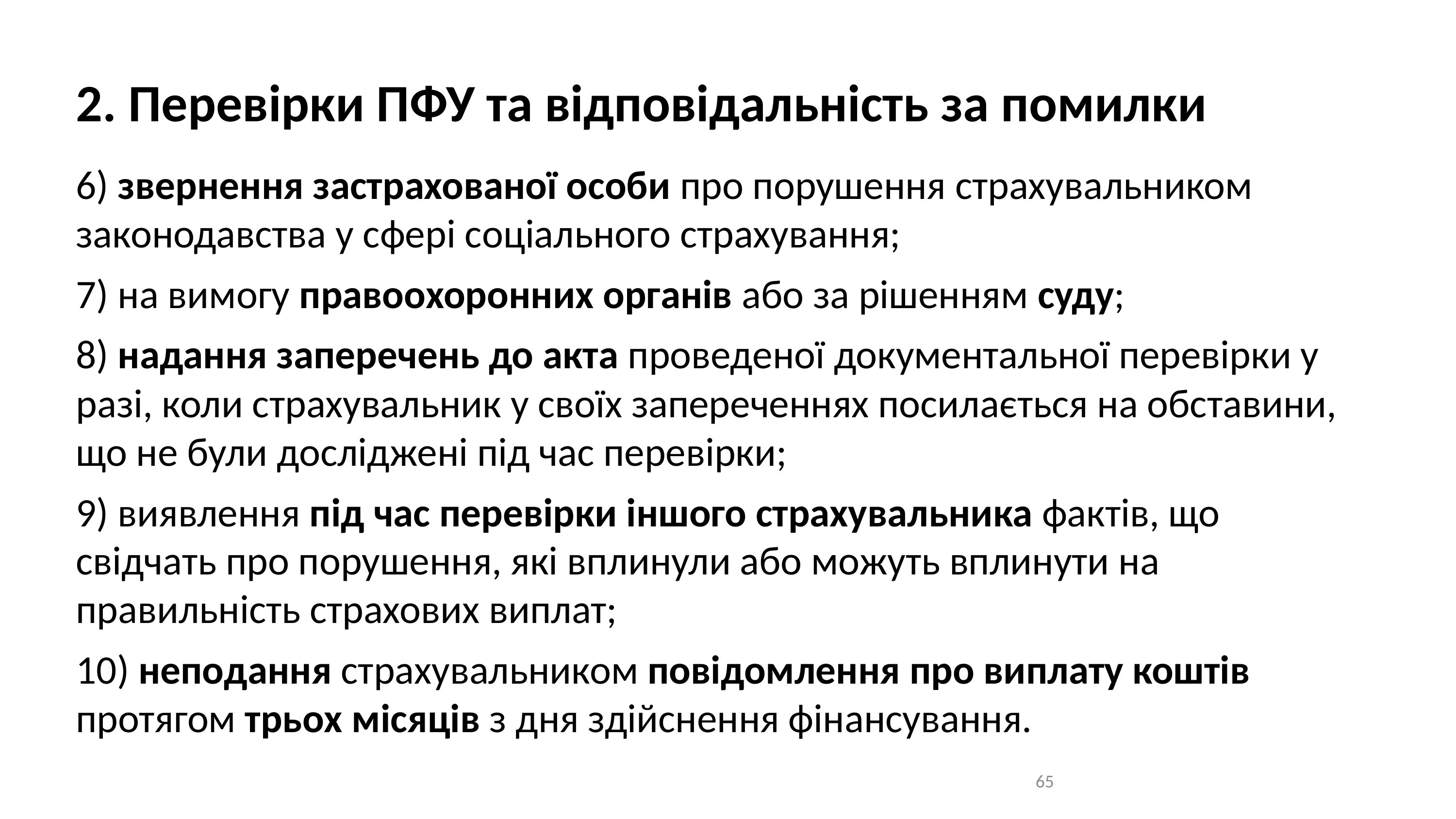

2. Перевірки ПФУ та відповідальність за помилки
6) звернення застрахованої особи про порушення страхувальником законодавства у сфері соціального страхування;
7) на вимогу правоохоронних органів або за рішенням суду;
8) надання заперечень до акта проведеної документальної перевірки у разі, коли страхувальник у своїх запереченнях посилається на обставини, що не були досліджені під час перевірки;
9) виявлення під час перевірки іншого страхувальника фактів, що свідчать про порушення, які вплинули або можуть вплинути на правильність страхових виплат;
10) неподання страхувальником повідомлення про виплату коштів протягом трьох місяців з дня здійснення фінансування.
65